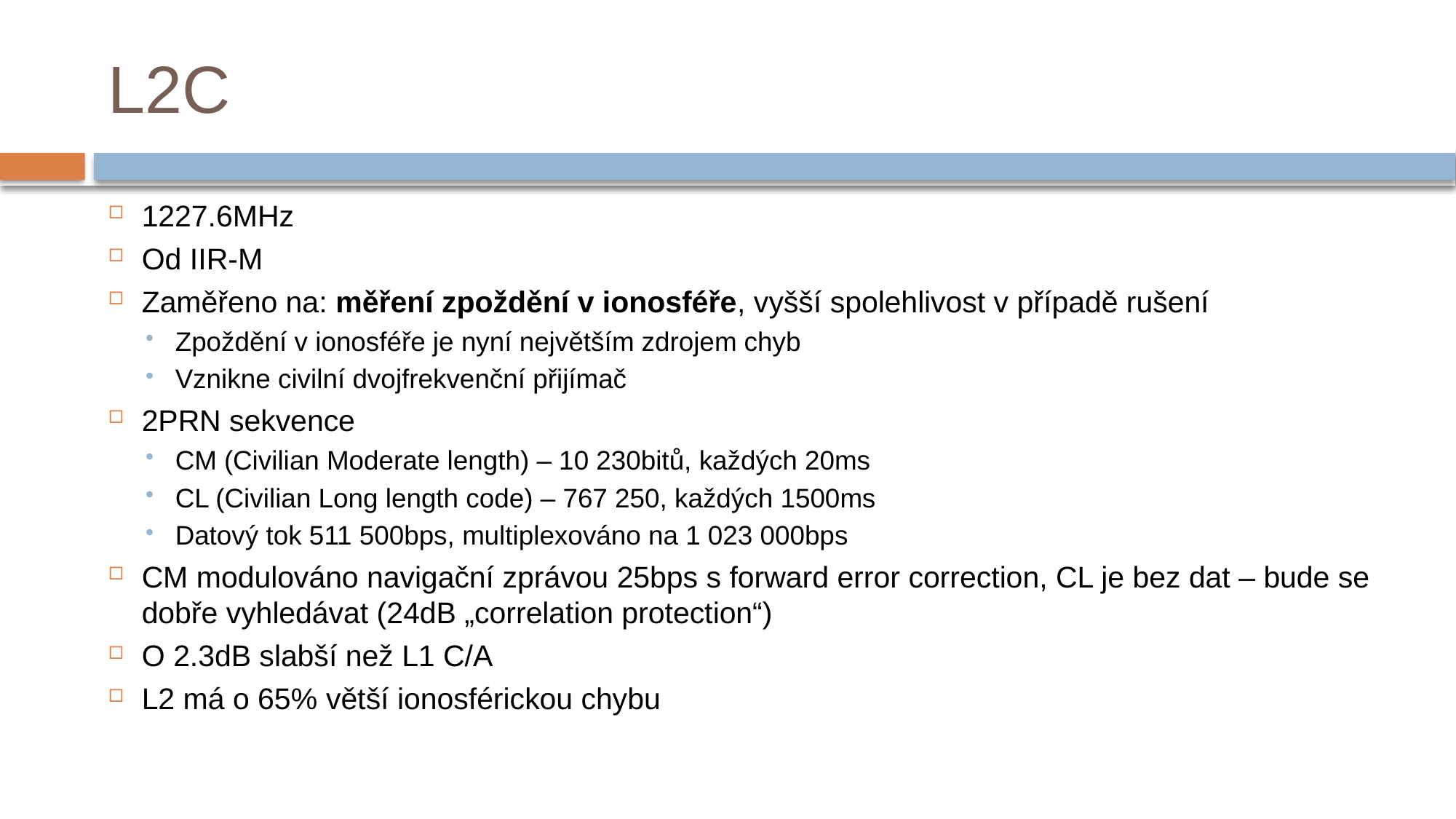

# L2C
1227.6MHz
Od IIR-M
Zaměřeno na: měření zpoždění v ionosféře, vyšší spolehlivost v případě rušení
Zpoždění v ionosféře je nyní největším zdrojem chyb
Vznikne civilní dvojfrekvenční přijímač
2PRN sekvence
CM (Civilian Moderate length) – 10 230bitů, každých 20ms
CL (Civilian Long length code) – 767 250, každých 1500ms
Datový tok 511 500bps, multiplexováno na 1 023 000bps
CM modulováno navigační zprávou 25bps s forward error correction, CL je bez dat – bude se dobře vyhledávat (24dB „correlation protection“)
O 2.3dB slabší než L1 C/A
L2 má o 65% větší ionosférickou chybu